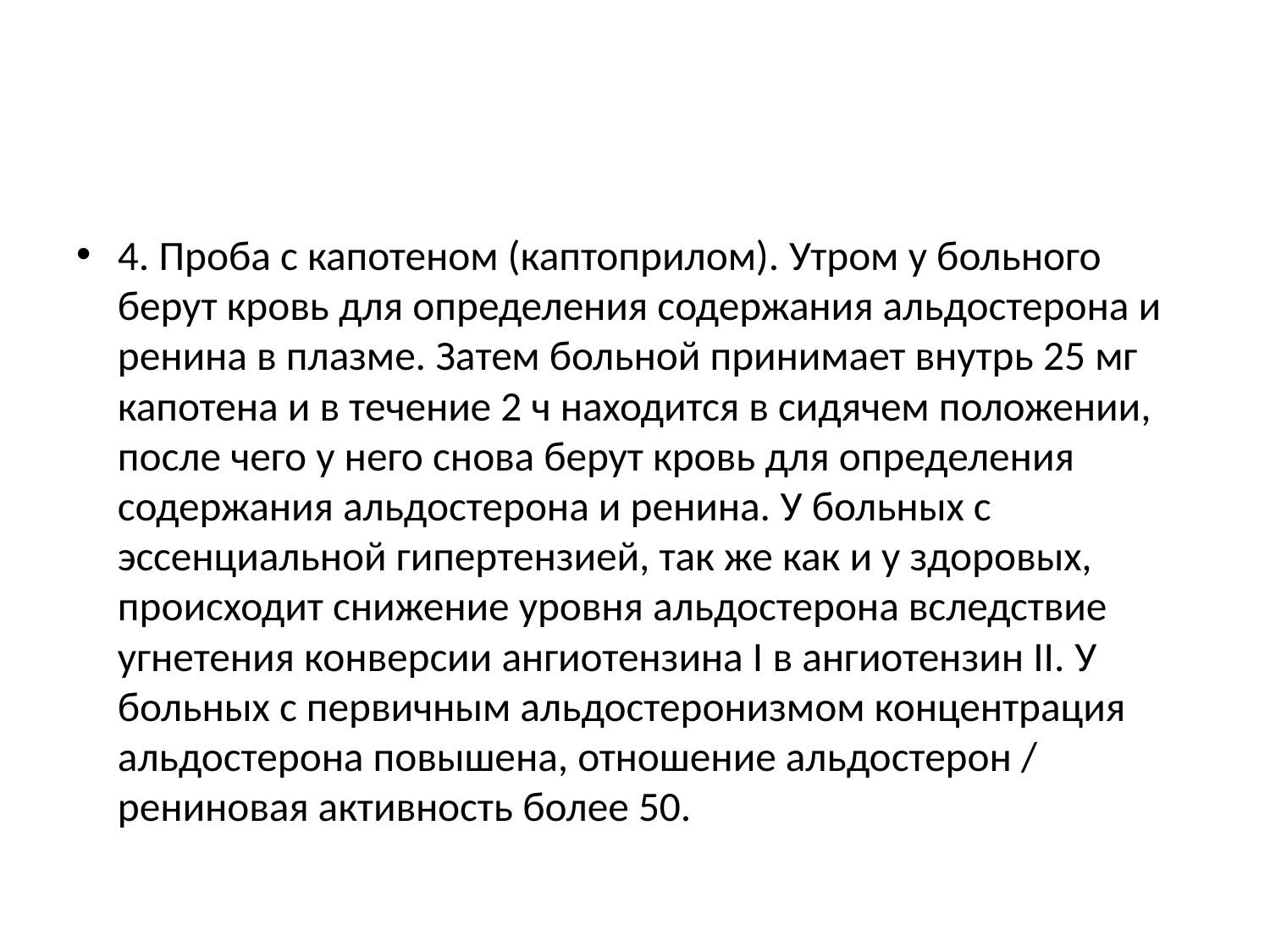

#
4. Проба с капотеном (каптоприлом). Утром у больного берут кровь для определения содержания альдостерона и ренина в плазме. Затем больной принимает внутрь 25 мг капотена и в течение 2 ч находится в сидячем положении, после чего у него снова берут кровь для определения содержания альдостерона и ренина. У больных с эссенциальной гипертензией, так же как и у здоровых, происходит снижение уровня альдостерона вследствие угнетения конверсии ангиотензина I в ангиотензин II. У больных с первичным альдостеронизмом концентрация альдостерона повышена, отношение альдостерон / рениновая активность более 50.